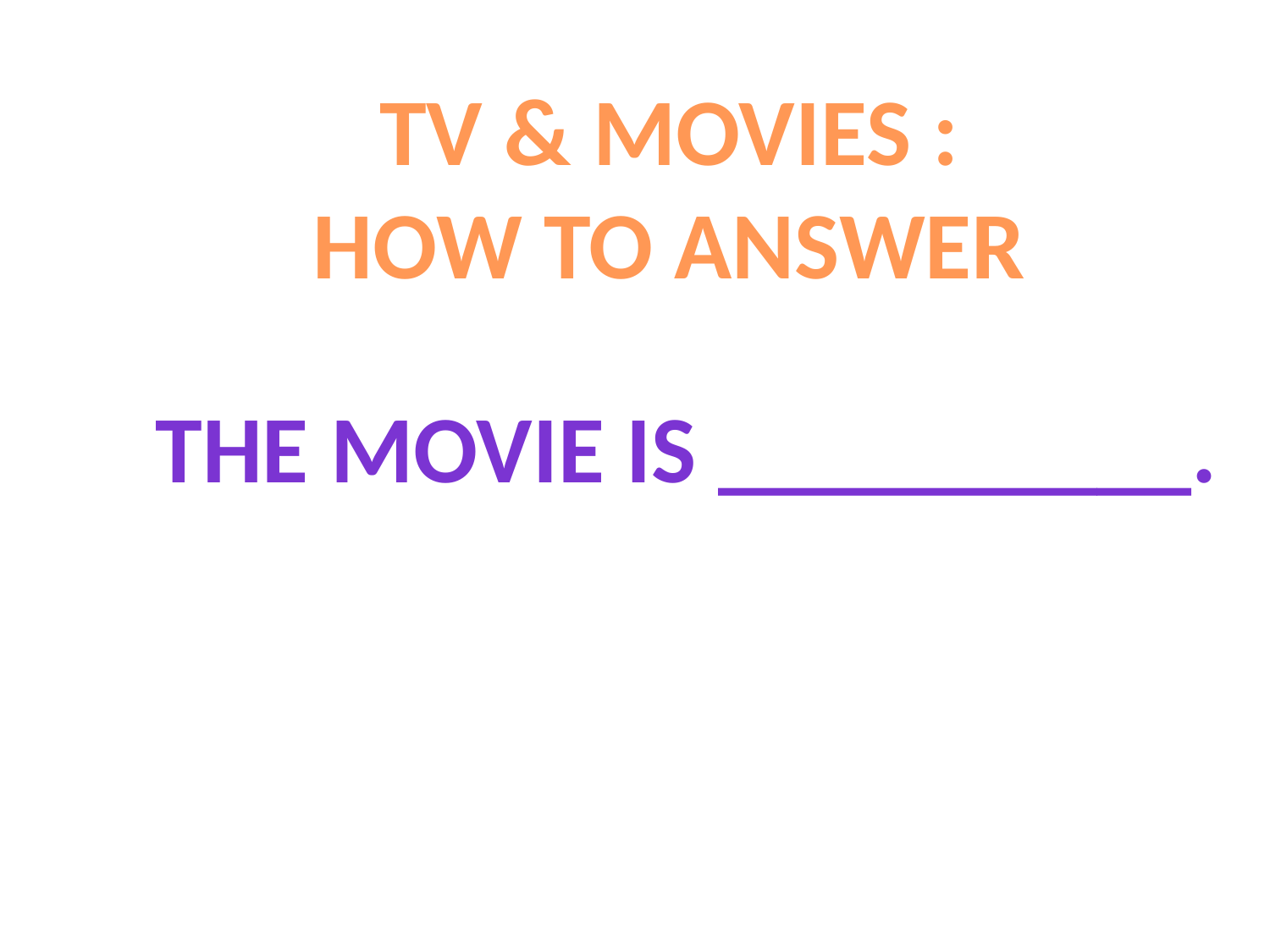

TV & MOVIES :
HOW TO ANSWER
The movie is __________.